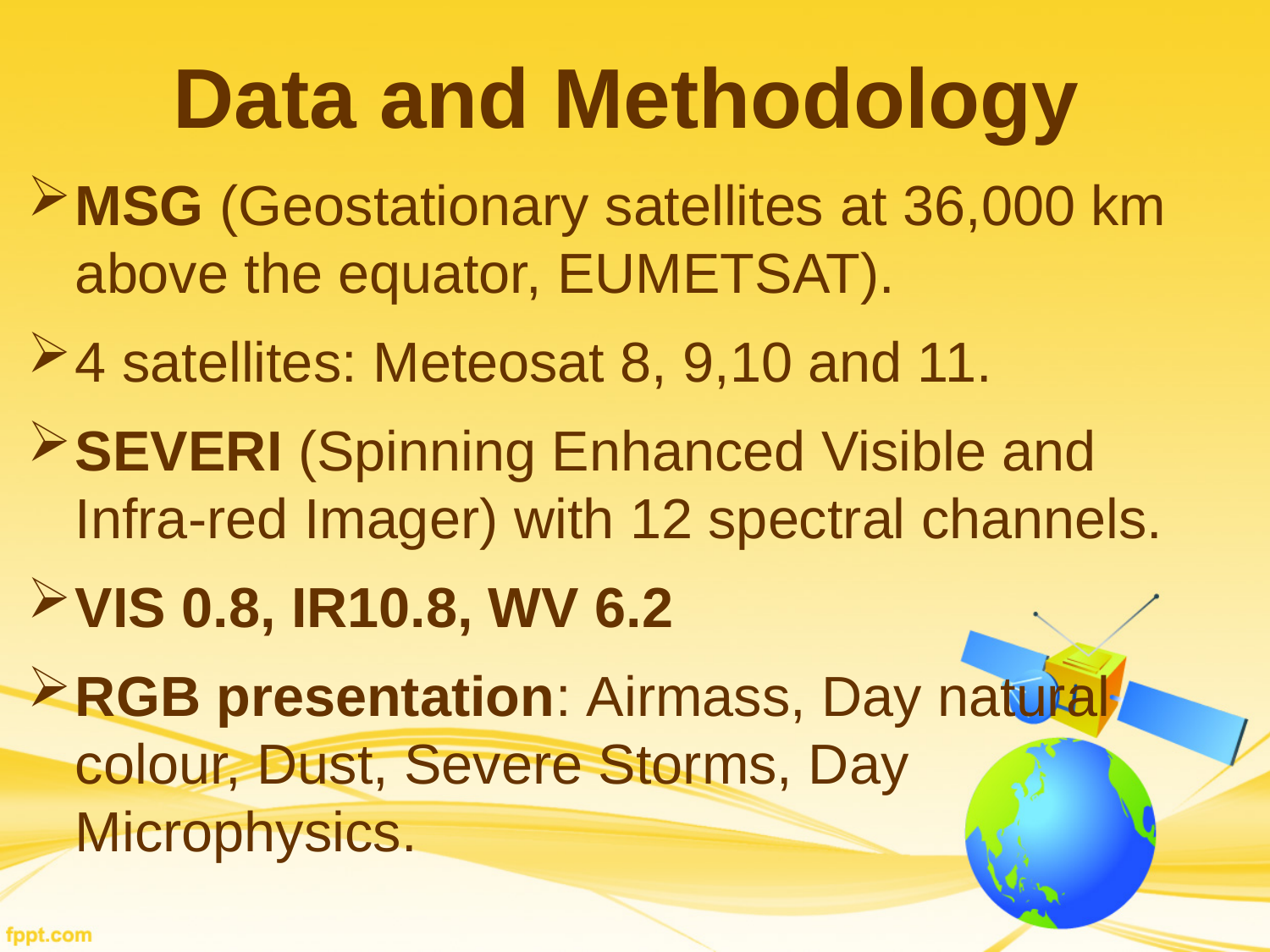

# Data and Methodology
MSG (Geostationary satellites at 36,000 km above the equator, EUMETSAT).
4 satellites: Meteosat 8, 9,10 and 11.
SEVERI (Spinning Enhanced Visible and Infra-red Imager) with 12 spectral channels.
VIS 0.8, IR10.8, WV 6.2
RGB presentation: Airmass, Day natural colour, Dust, Severe Storms, Day Microphysics.